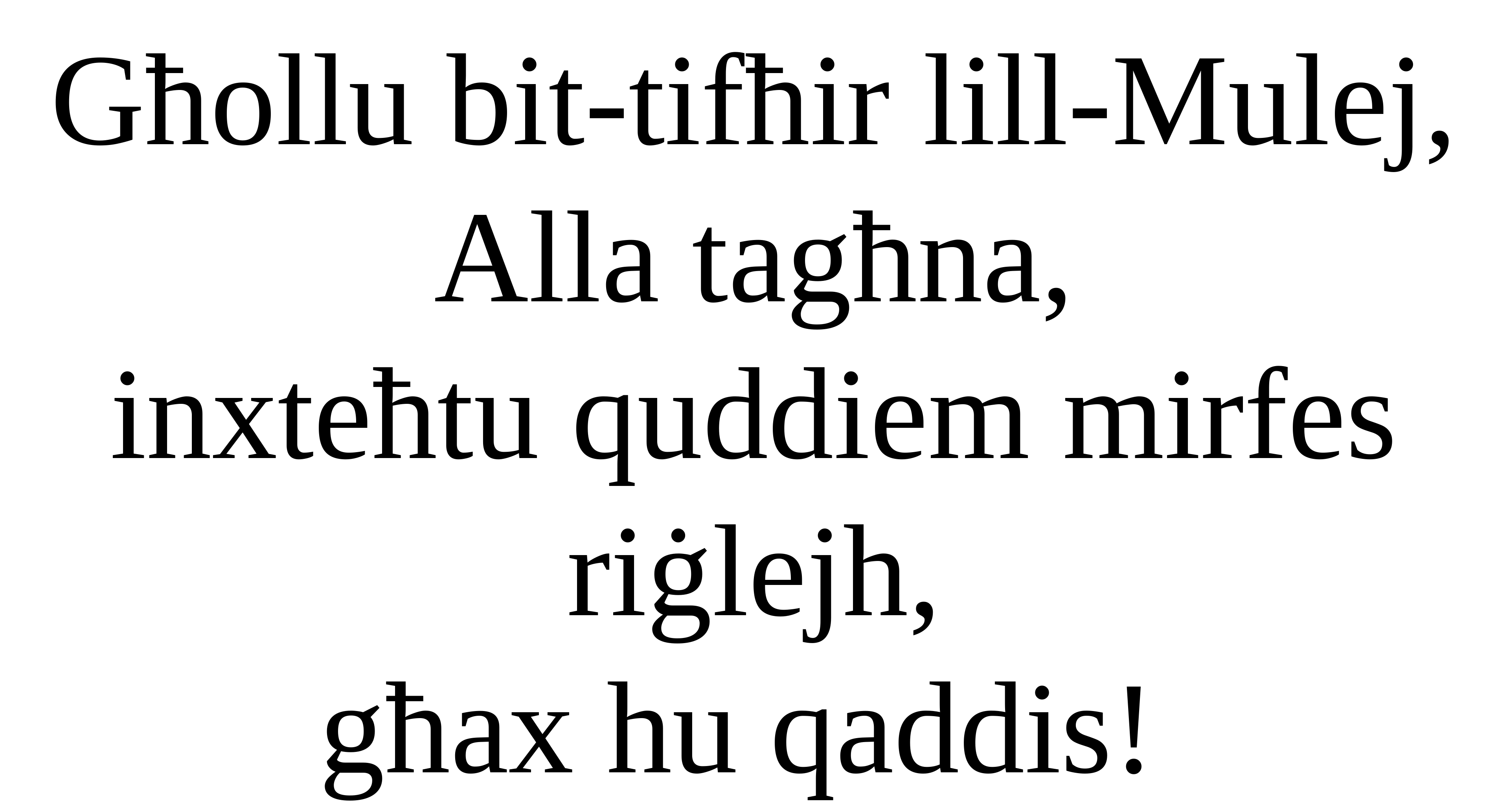

Għollu bit-tifħir lill-Mulej, Alla tagħna,
inxteħtu quddiem mirfes riġlejh,
għax hu qaddis!